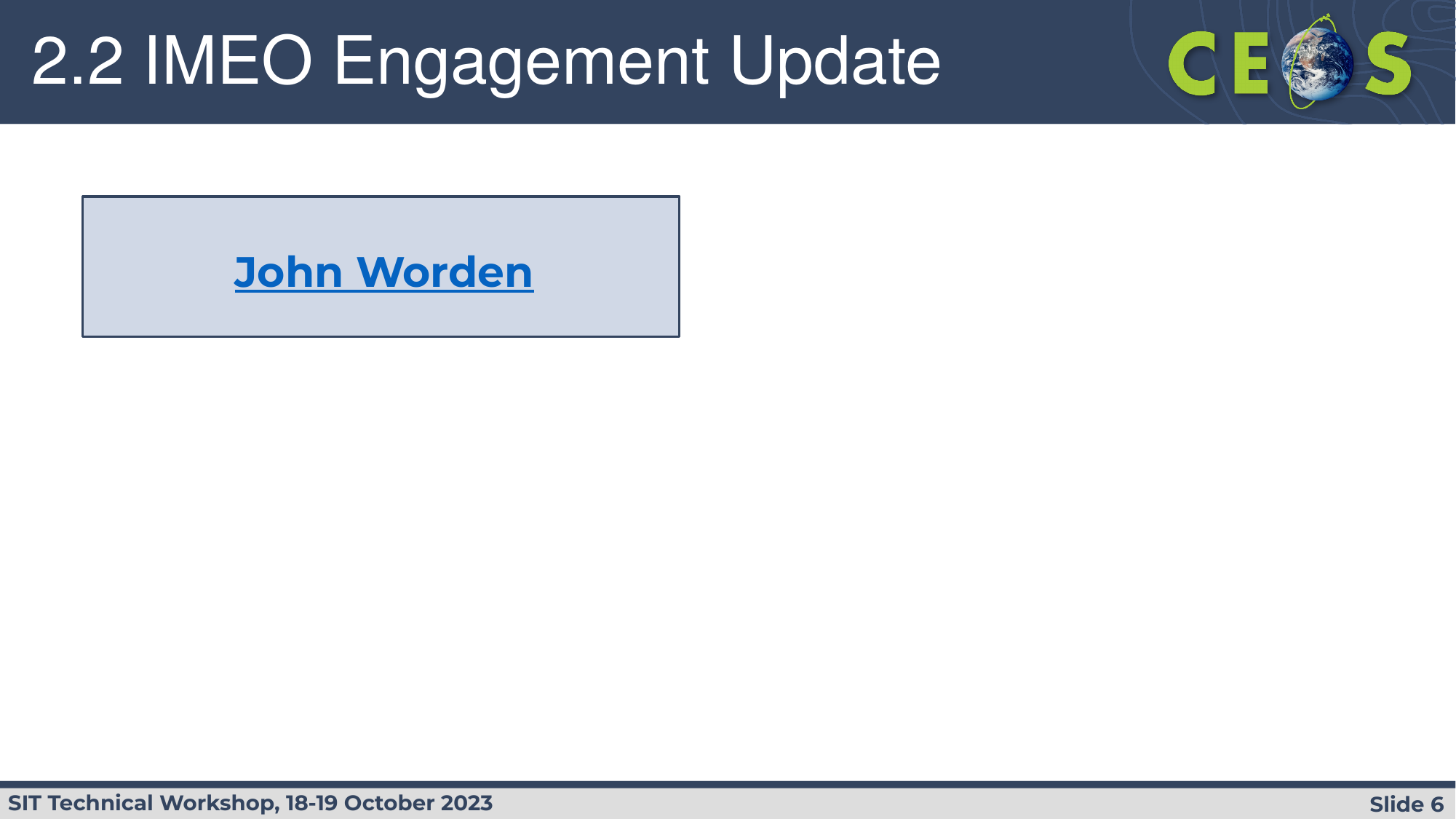

# 2.2 IMEO Engagement Update
John Worden